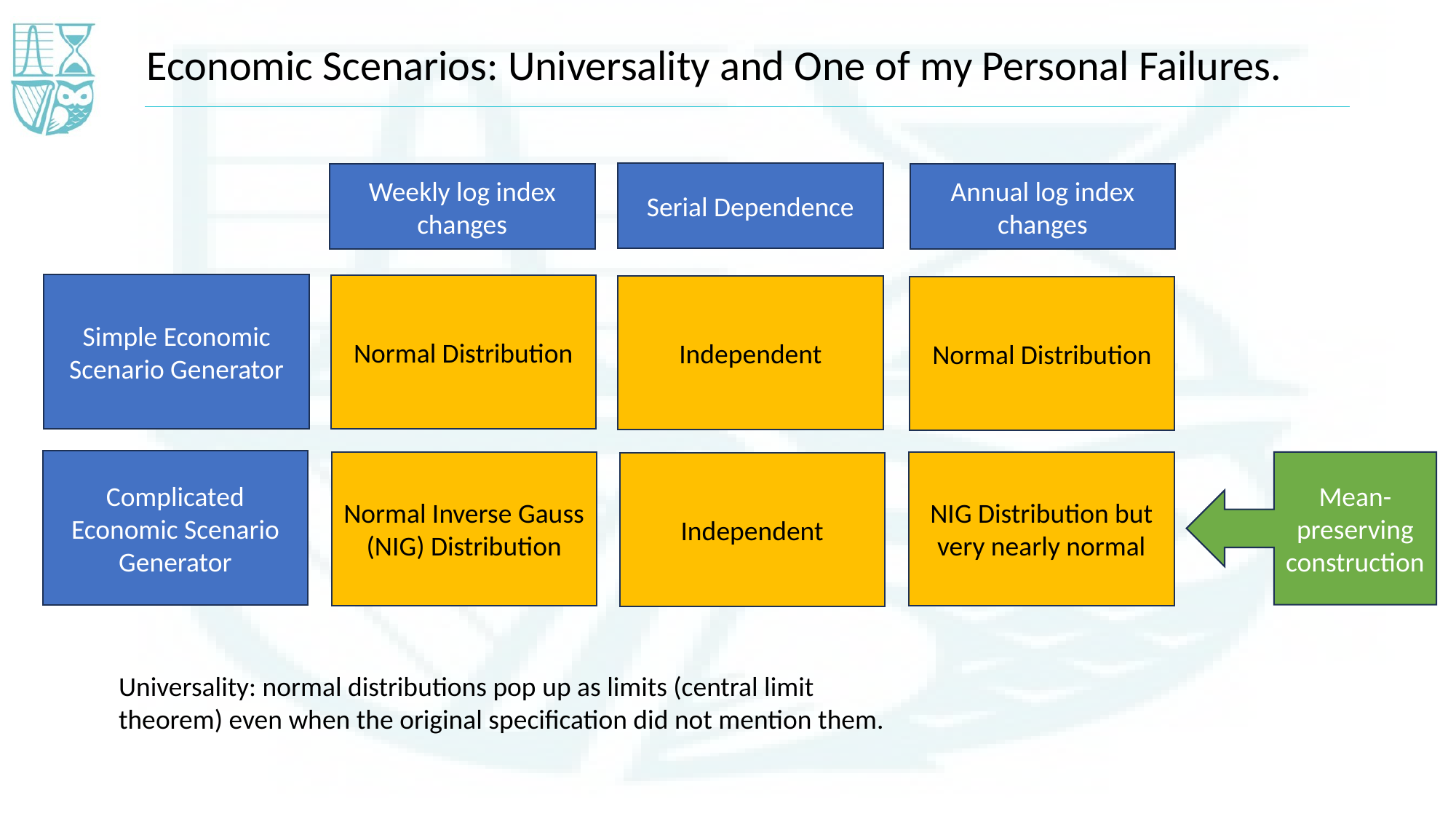

Economic Scenarios: Universality and One of my Personal Failures.
Serial Dependence
Annual log index changes
Weekly log index changes
Simple Economic Scenario Generator
Normal Distribution
Independent
Normal Distribution
Complicated Economic Scenario Generator
NIG Distribution but very nearly normal
Mean-preserving construction
Normal Inverse Gauss (NIG) Distribution
Independent
Universality: normal distributions pop up as limits (central limit theorem) even when the original specification did not mention them.